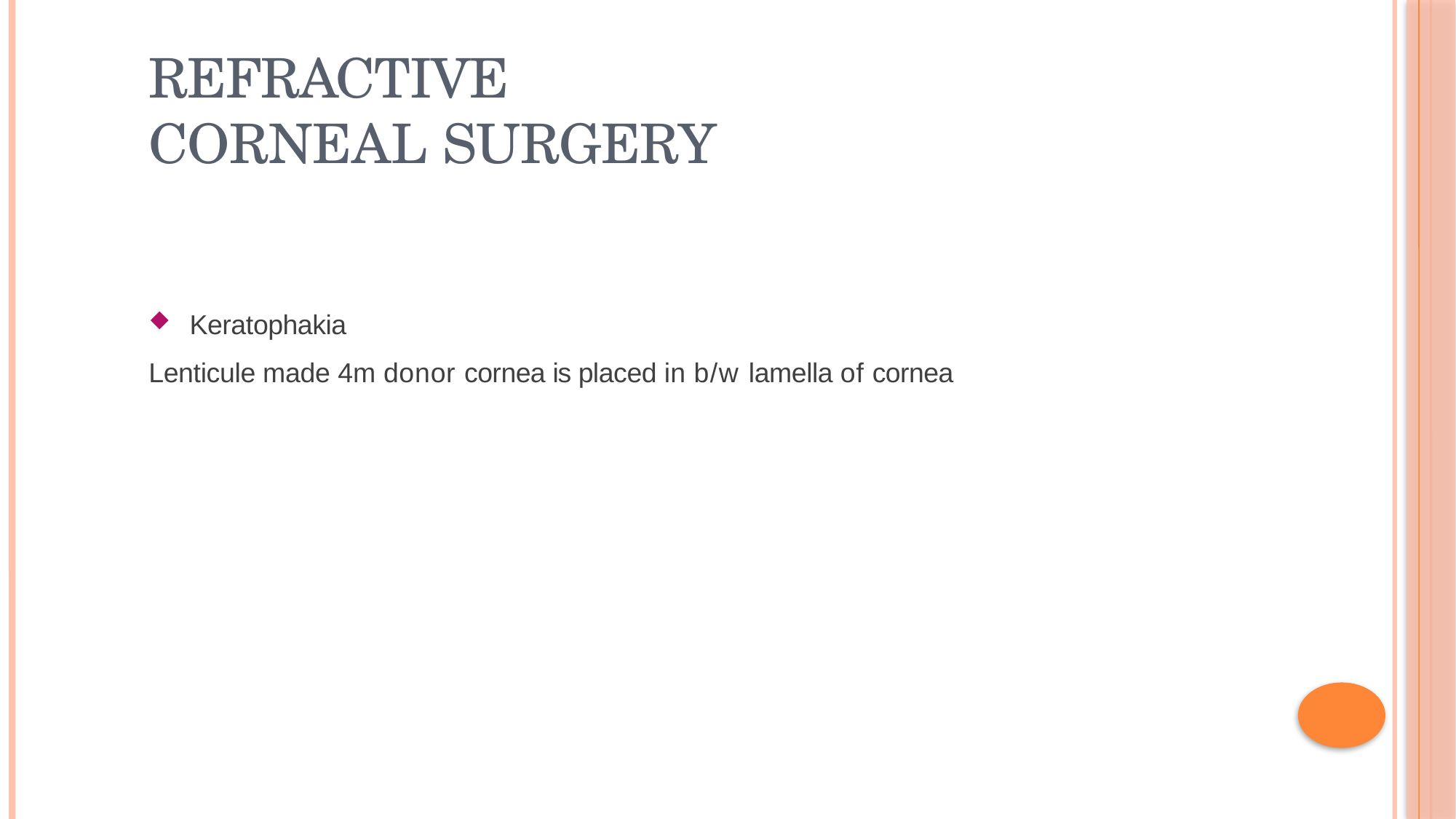

# Refractive corneal surgery
Keratophakia
Lenticule made 4m donor cornea is placed in b/w lamella of cornea